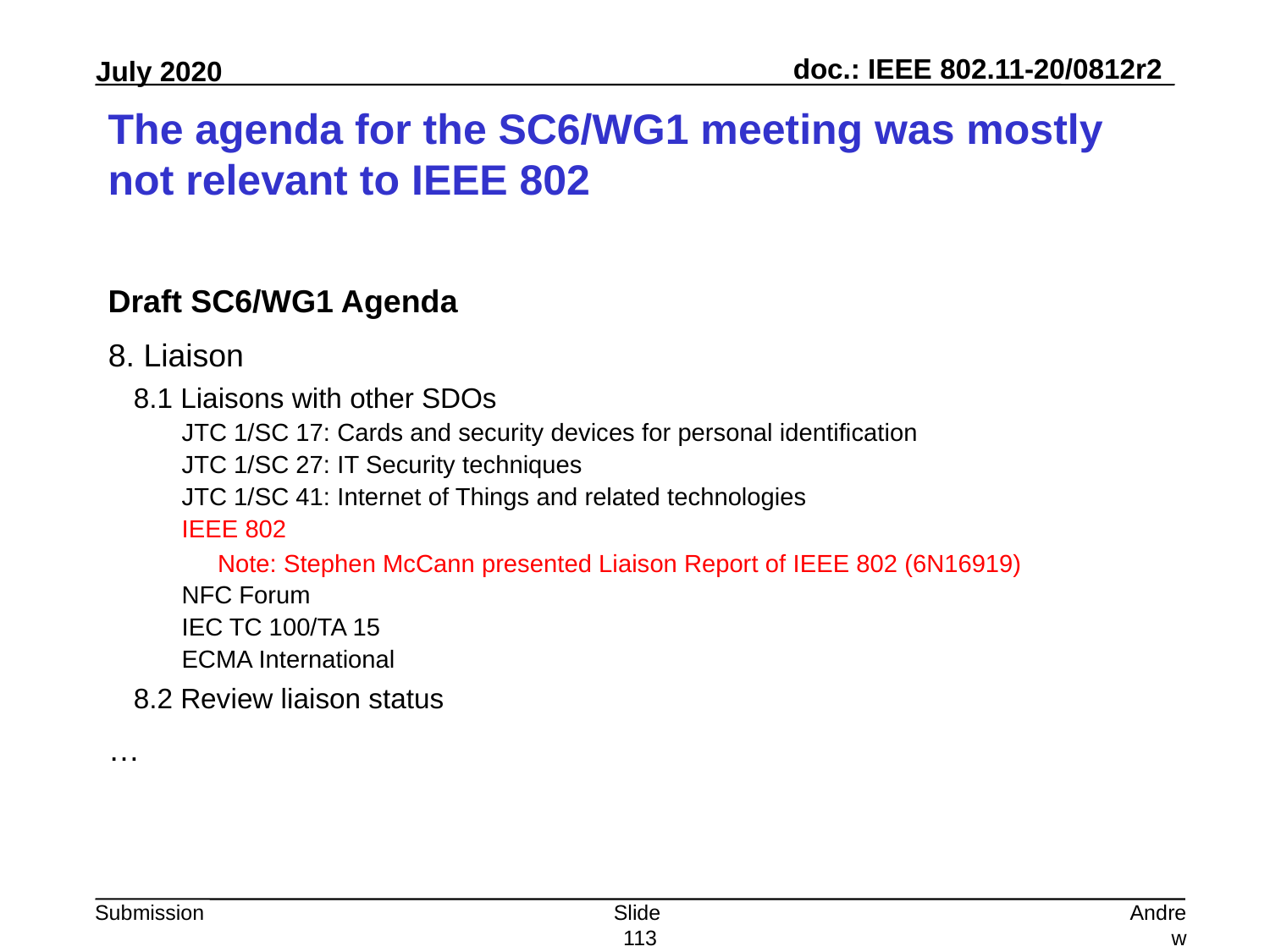

# The agenda for the SC6/WG1 meeting was mostly not relevant to IEEE 802
Draft SC6/WG1 Agenda
8. Liaison
8.1 Liaisons with other SDOs
JTC 1/SC 17: Cards and security devices for personal identification
JTC 1/SC 27: IT Security techniques
JTC 1/SC 41: Internet of Things and related technologies
IEEE 802
Note: Stephen McCann presented Liaison Report of IEEE 802 (6N16919)
NFC Forum
IEC TC 100/TA 15
ECMA International
8.2 Review liaison status
…
Slide 113
Andrew Myles, Cisco